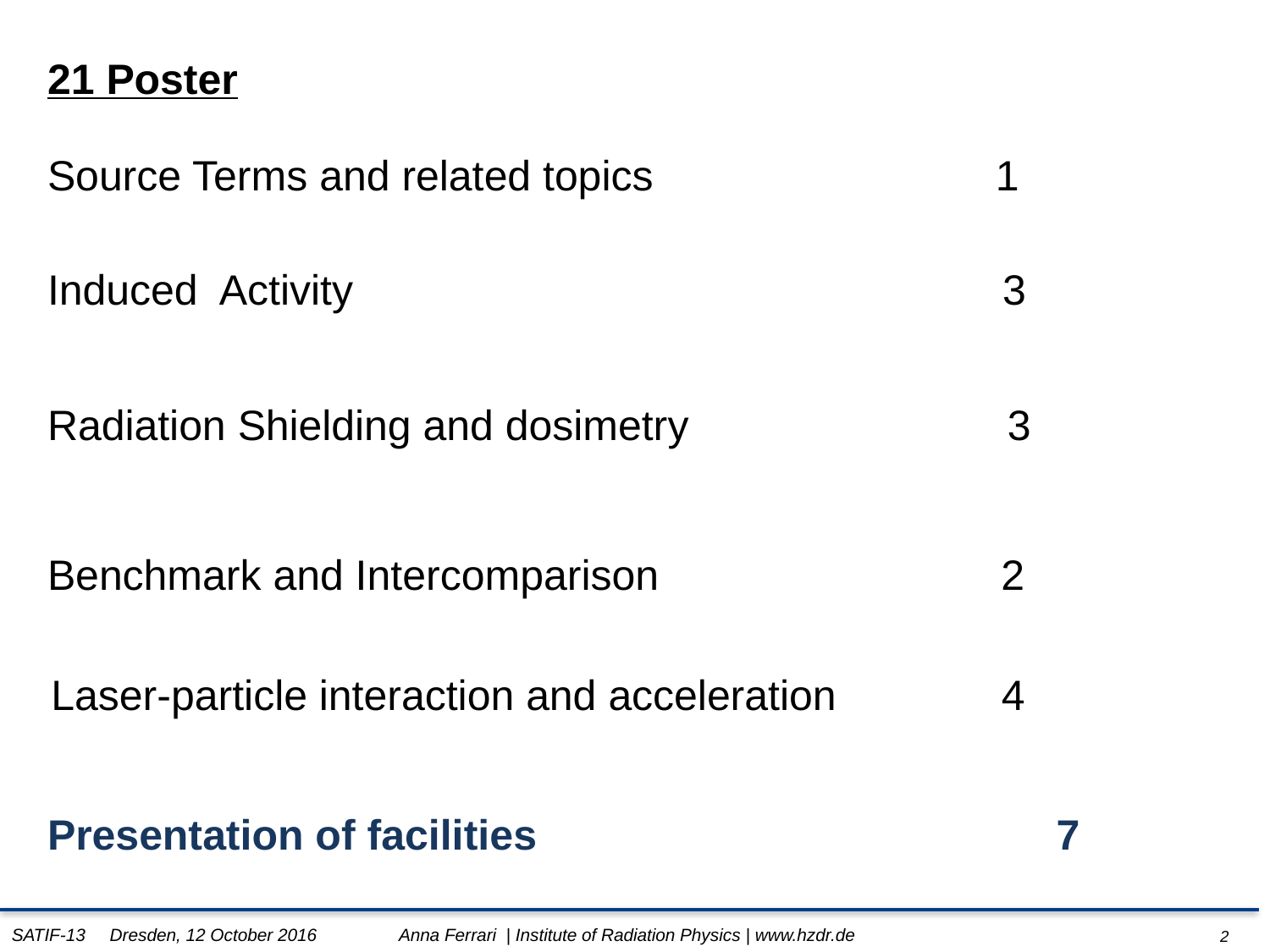

21 Poster
Source Terms and related topics                             1
Induced  Activity                                                       3
Radiation Shielding and dosimetry                           3
Benchmark and Intercomparison                             2
Laser-particle interaction and acceleration              4
Presentation of facilities                                            7